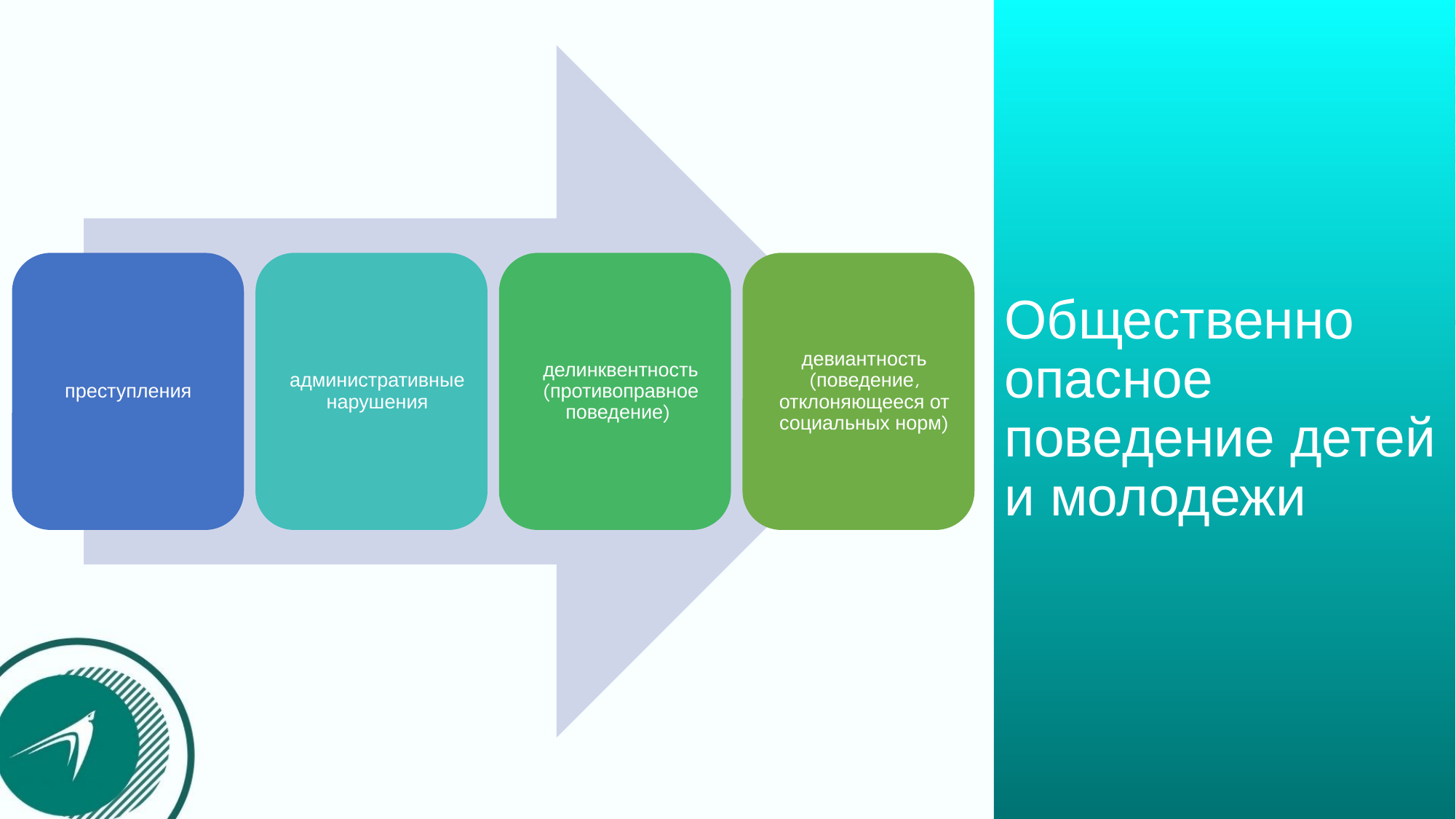

# Общественно опасное поведение детей и молодежи
преступления
административные нарушения
делинквентность (противоправное поведение)
девиантность (поведение, отклоняющееся от социальных норм)